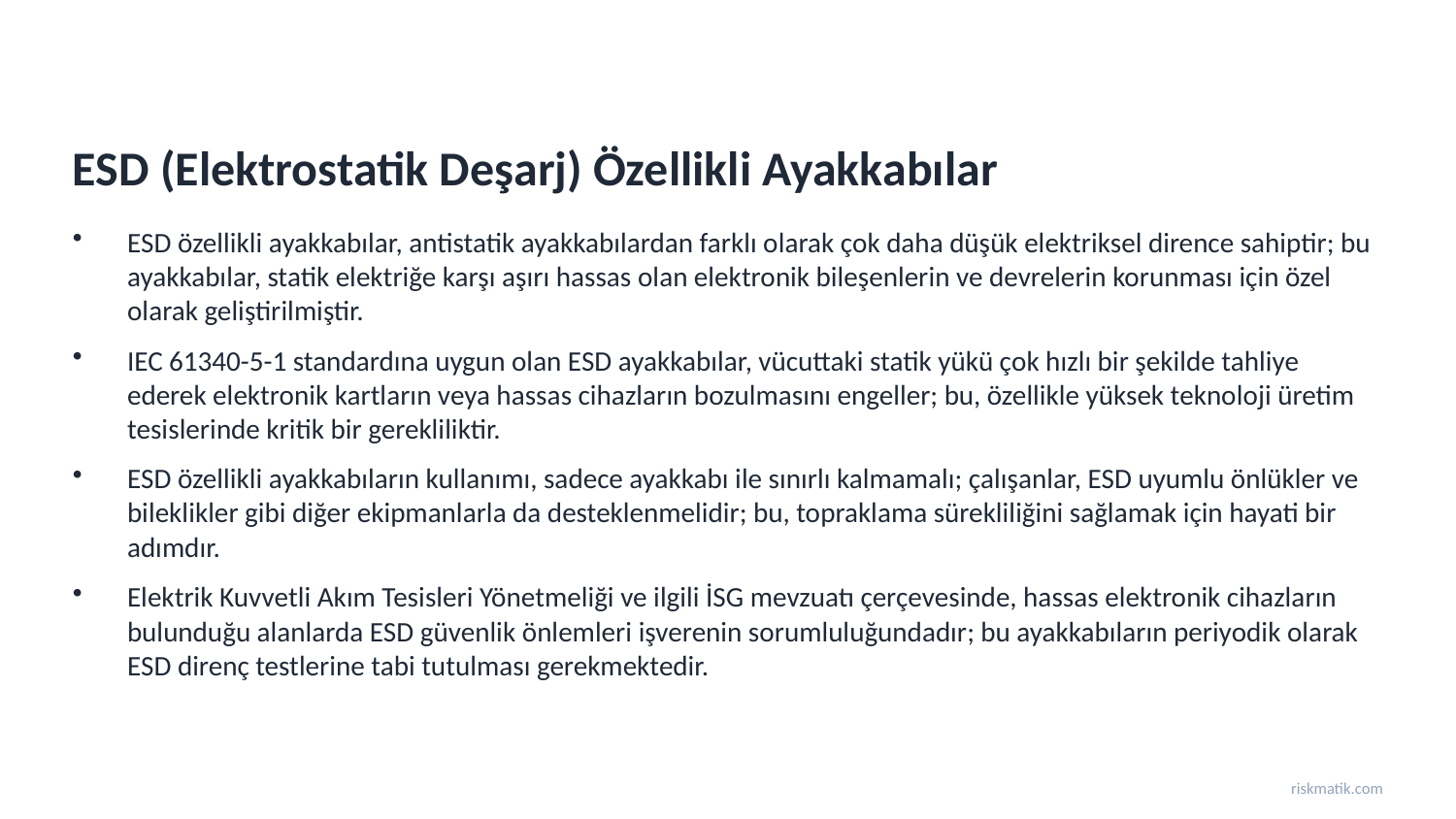

ESD (Elektrostatik Deşarj) Özellikli Ayakkabılar
ESD özellikli ayakkabılar, antistatik ayakkabılardan farklı olarak çok daha düşük elektriksel dirence sahiptir; bu ayakkabılar, statik elektriğe karşı aşırı hassas olan elektronik bileşenlerin ve devrelerin korunması için özel olarak geliştirilmiştir.
IEC 61340-5-1 standardına uygun olan ESD ayakkabılar, vücuttaki statik yükü çok hızlı bir şekilde tahliye ederek elektronik kartların veya hassas cihazların bozulmasını engeller; bu, özellikle yüksek teknoloji üretim tesislerinde kritik bir gerekliliktir.
ESD özellikli ayakkabıların kullanımı, sadece ayakkabı ile sınırlı kalmamalı; çalışanlar, ESD uyumlu önlükler ve bileklikler gibi diğer ekipmanlarla da desteklenmelidir; bu, topraklama sürekliliğini sağlamak için hayati bir adımdır.
Elektrik Kuvvetli Akım Tesisleri Yönetmeliği ve ilgili İSG mevzuatı çerçevesinde, hassas elektronik cihazların bulunduğu alanlarda ESD güvenlik önlemleri işverenin sorumluluğundadır; bu ayakkabıların periyodik olarak ESD direnç testlerine tabi tutulması gerekmektedir.
riskmatik.com